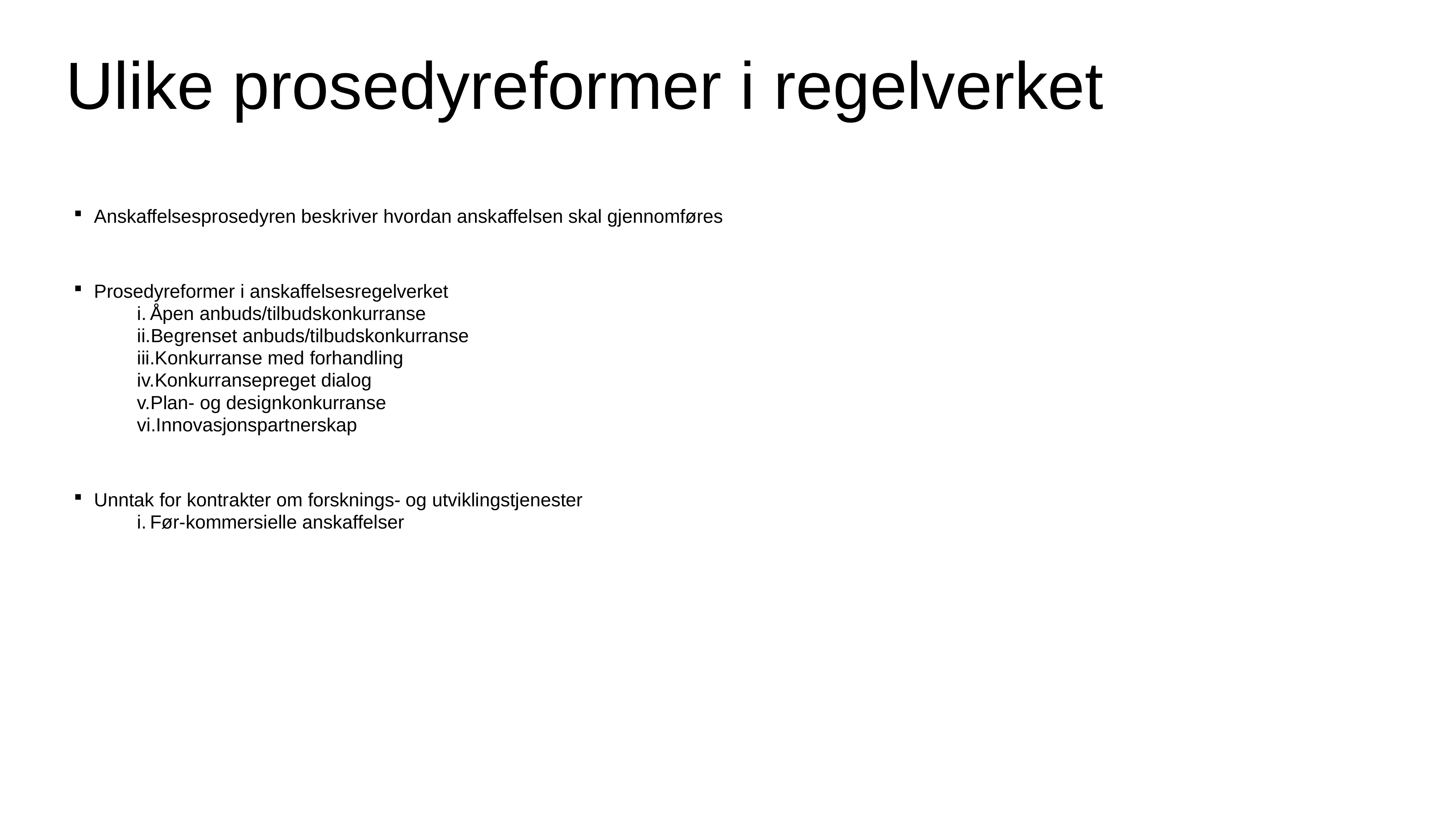

# Ulike prosedyreformer i regelverket
Anskaffelsesprosedyren beskriver hvordan anskaffelsen skal gjennomføres

Prosedyreformer i anskaffelsesregelverket
Åpen anbuds/tilbudskonkurranse
Begrenset anbuds/tilbudskonkurranse
Konkurranse med forhandling
Konkurransepreget dialog
Plan- og designkonkurranse
Innovasjonspartnerskap

Unntak for kontrakter om forsknings- og utviklingstjenester
Før-kommersielle anskaffelser